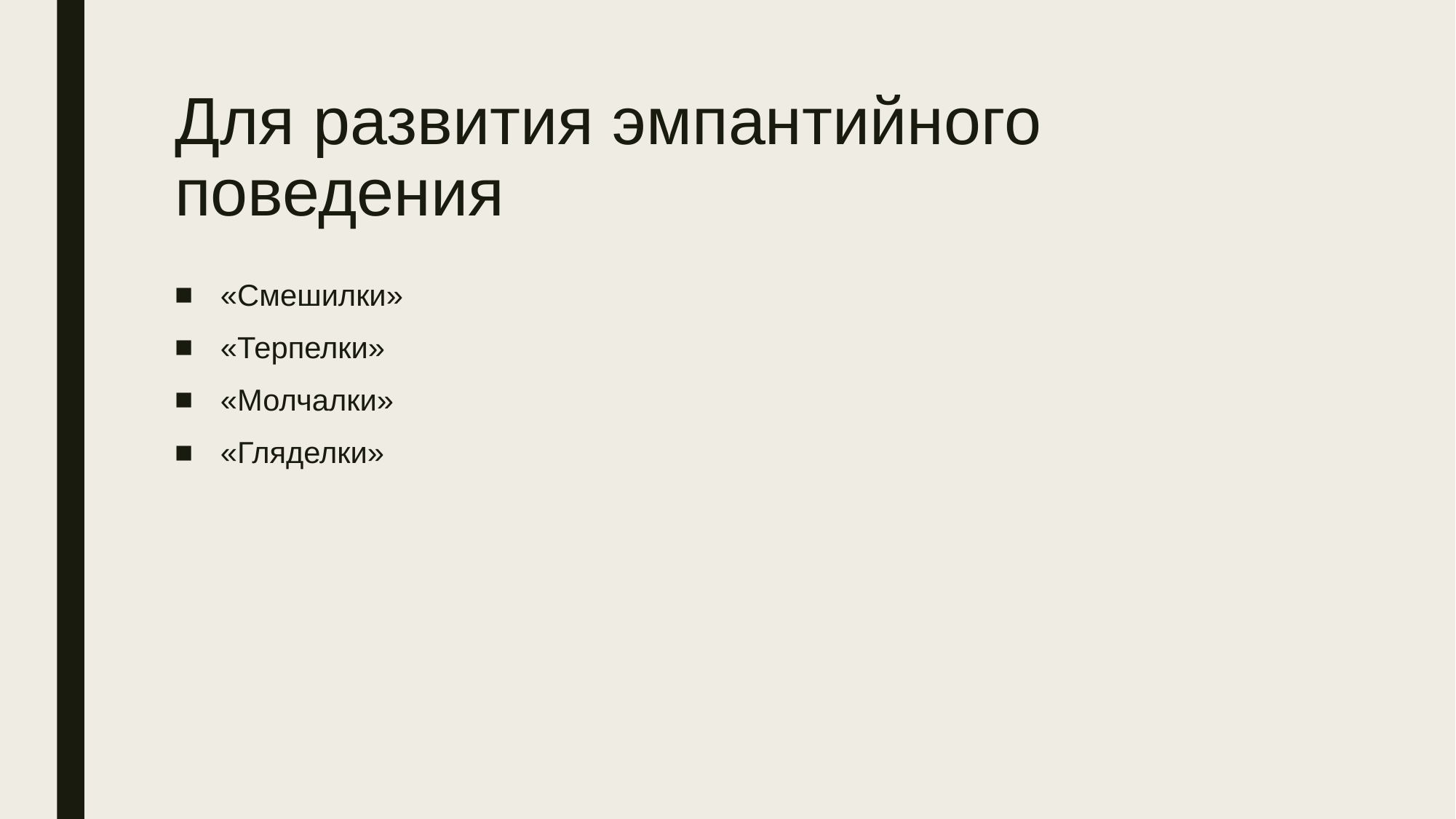

# Для развития эмпантийного поведения
«Смешилки»
«Терпелки»
«Молчалки»
«Гляделки»